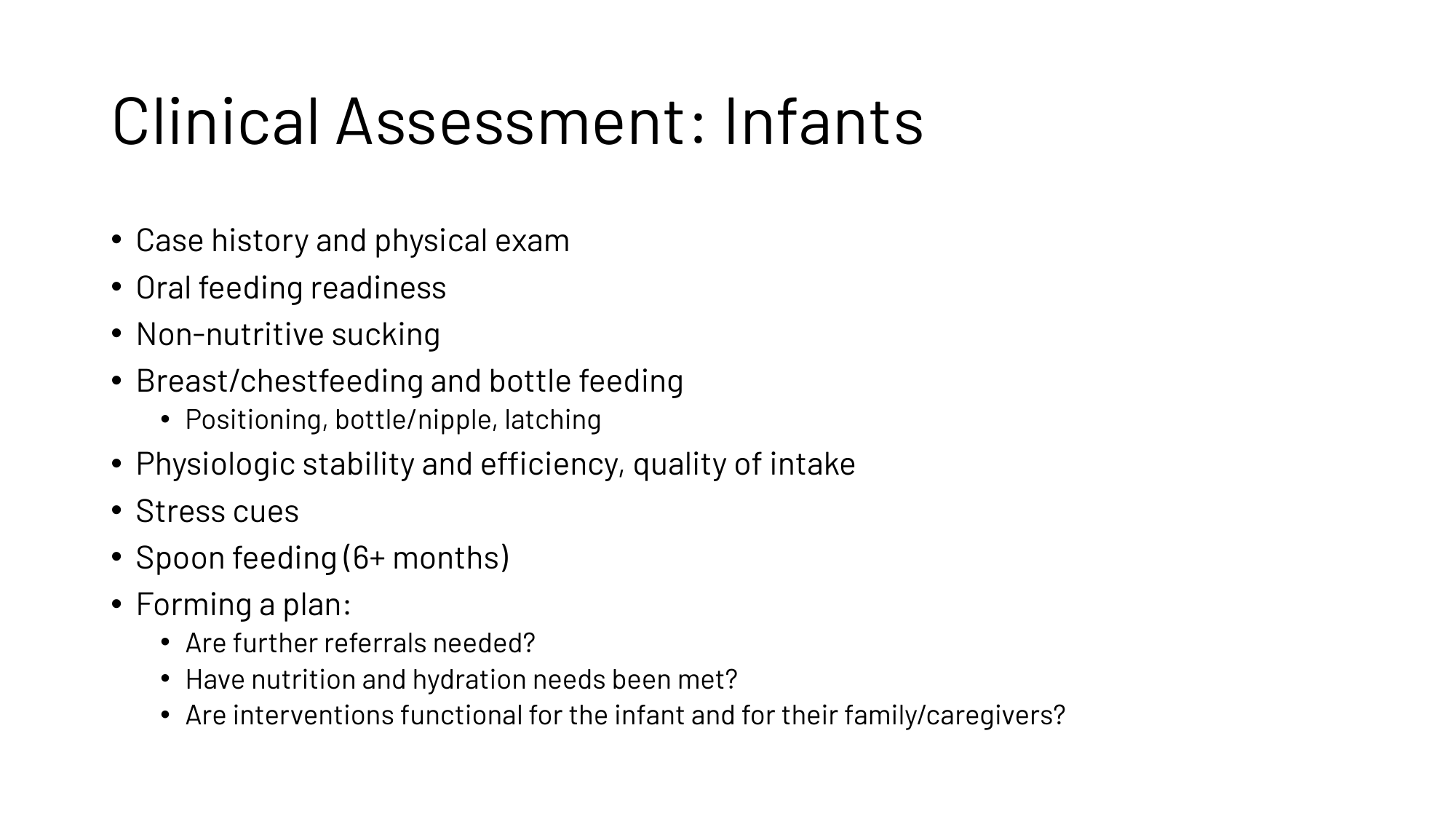

# Clinical Assessment: Infants
Case history and physical exam
Oral feeding readiness
Non-nutritive sucking
Breast/chestfeeding and bottle feeding
Positioning, bottle/nipple, latching
Physiologic stability and efficiency, quality of intake
Stress cues
Spoon feeding (6+ months)
Forming a plan:
Are further referrals needed?
Have nutrition and hydration needs been met?
Are interventions functional for the infant and for their family/caregivers?